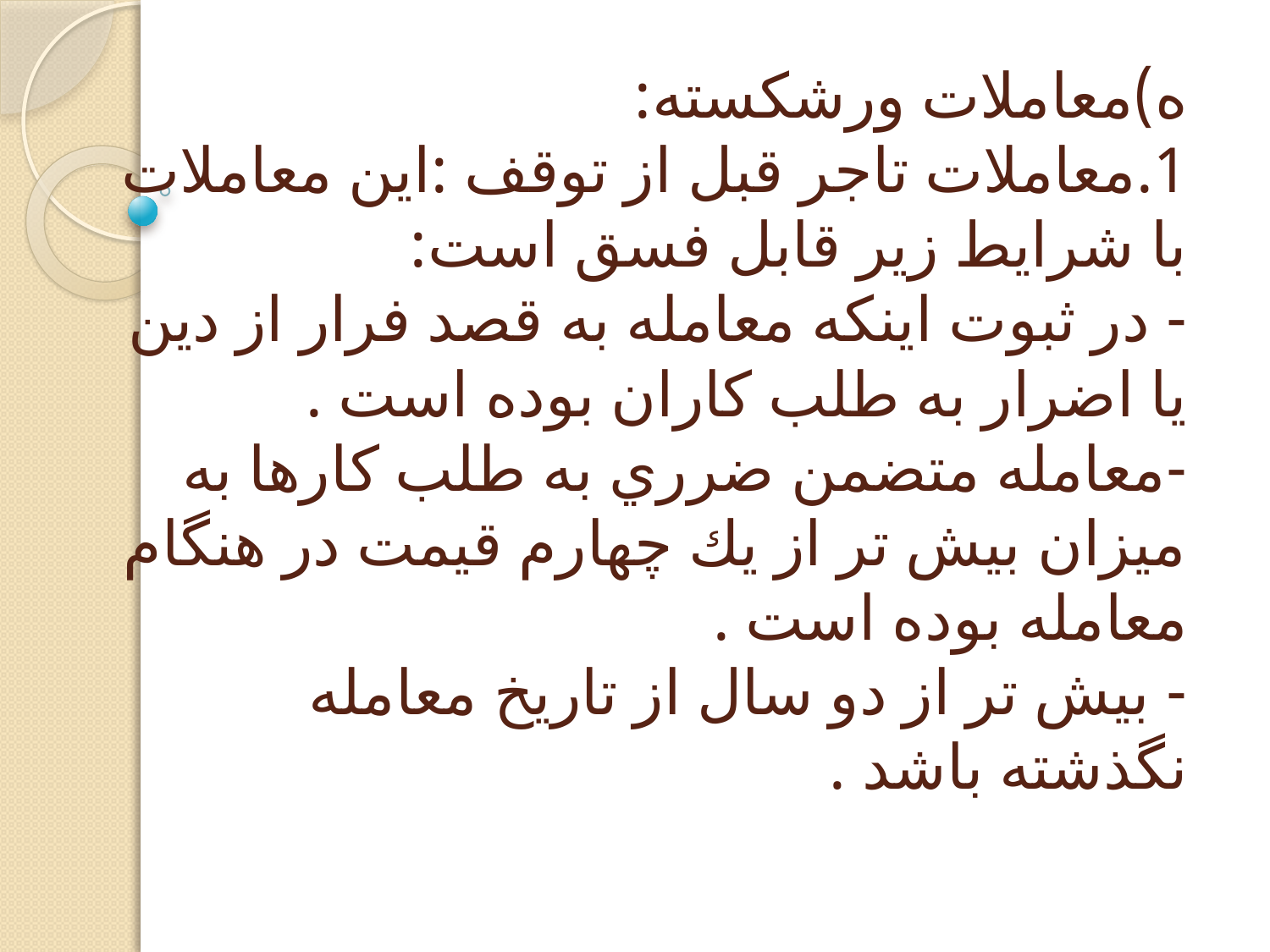

# ه)معاملات ورشكسته: 1.معاملات تاجر قبل از توقف :اين معاملات با شرايط زير قابل فسق است: - در ثبوت اينكه معامله به قصد فرار از دين يا اضرار به طلب كاران بوده است . -معامله متضمن ضرري به طلب كارها به ميزان بيش تر از يك چهارم قيمت در هنگام معامله بوده است . - بيش تر از دو سال از تاريخ معامله نگذشته باشد .